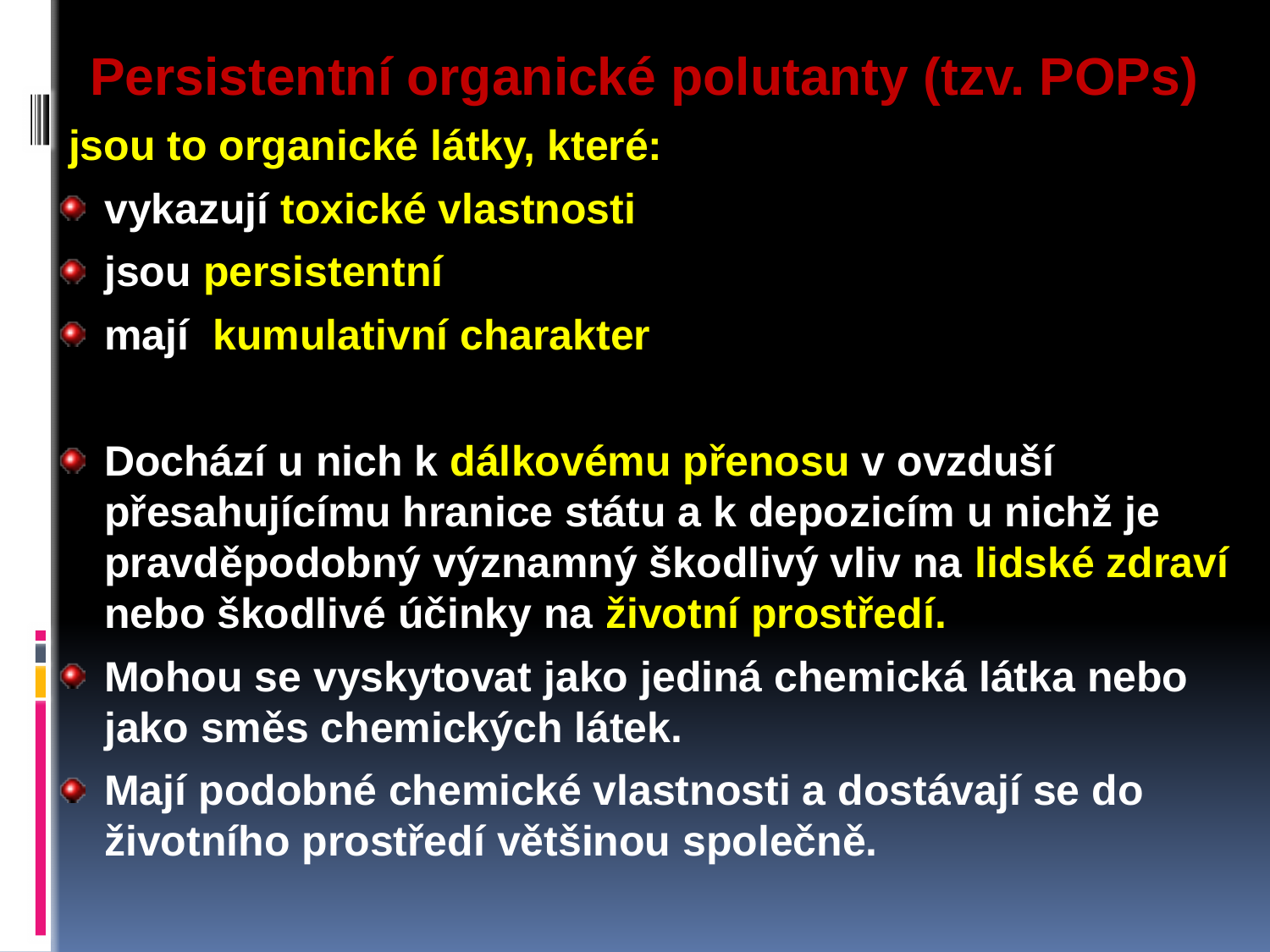

Persistentní organické polutanty (tzv. POPs)
 jsou to organické látky, které:
vykazují toxické vlastnosti
jsou persistentní
mají  kumulativní charakter

Dochází u nich k dálkovému přenosu v ovzduší přesahujícímu hranice státu a k depozicím u nichž je pravděpodobný významný škodlivý vliv na lidské zdraví nebo škodlivé účinky na životní prostředí.
Mohou se vyskytovat jako jediná chemická látka nebo jako směs chemických látek.
Mají podobné chemické vlastnosti a dostávají se do životního prostředí většinou společně.